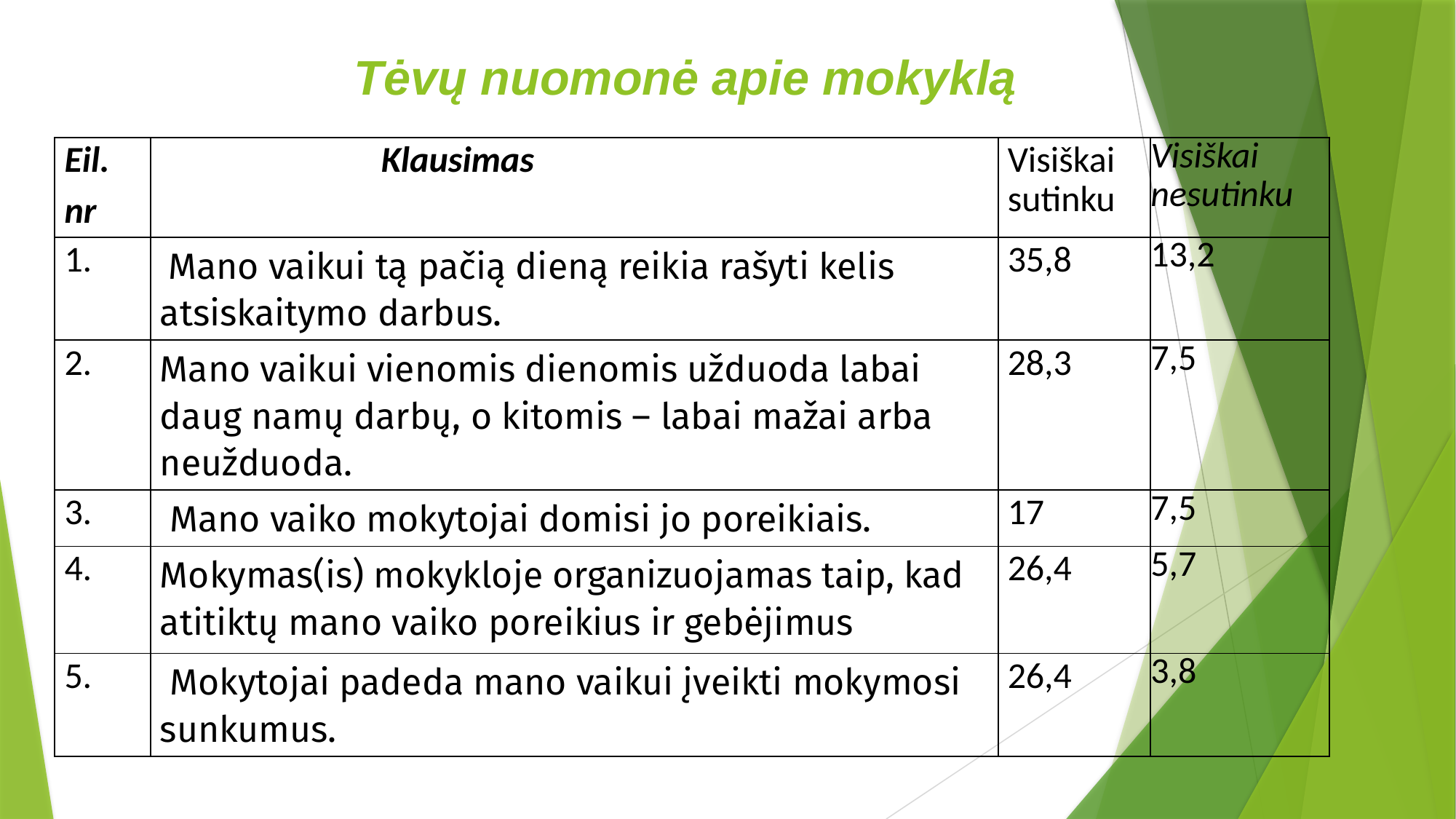

# Tėvų nuomonė apie mokyklą
| Eil. nr | Klausimas | Visiškai sutinku | Visiškai nesutinku |
| --- | --- | --- | --- |
| 1. | Mano vaikui tą pačią dieną reikia rašyti kelis atsiskaitymo darbus. | 35,8 | 13,2 |
| 2. | Mano vaikui vienomis dienomis užduoda labai daug namų darbų, o kitomis – labai mažai arba neužduoda. | 28,3 | 7,5 |
| 3. | Mano vaiko mokytojai domisi jo poreikiais. | 17 | 7,5 |
| 4. | Mokymas(is) mokykloje organizuojamas taip, kad atitiktų mano vaiko poreikius ir gebėjimus | 26,4 | 5,7 |
| 5. | Mokytojai padeda mano vaikui įveikti mokymosi sunkumus. | 26,4 | 3,8 |

| Eil. nr | Klausimas | Vidurkis 2017 | Vidurkis 2018 |
| --- | --- | --- | --- |
| 1. | Mokytojai man padeda pažinti mano gabumus ir polinkius | 2,7 | 2,8 |
| 2. | Mokykloje esame skatinami bendradarbiauti, padėti vieni kitiems | 3,0 | 3,0 |
| 3. | Man yra svarbu mokytis | 3,4 | 3,4 |
| 4. | Mokykloje aš sužinau aiškią informaciją apie tolimesnio mokymosi ir karjeros galimybes | 2,8 | 2,7 |
| 5. | Į mokyklą einu su džiaugsmu | 2,7 | 2,3 |
| 6. | Per paskutinius du mėnesius aš iš kitų mokinių nesijuokiau, nesišaipiau | 3,1 | 2,9 |
| 7. | Per paskutinius du mėnesius iš manęs mokykloje niekas nesijuokė, nesišaipė | 3,0 | 3,1 |